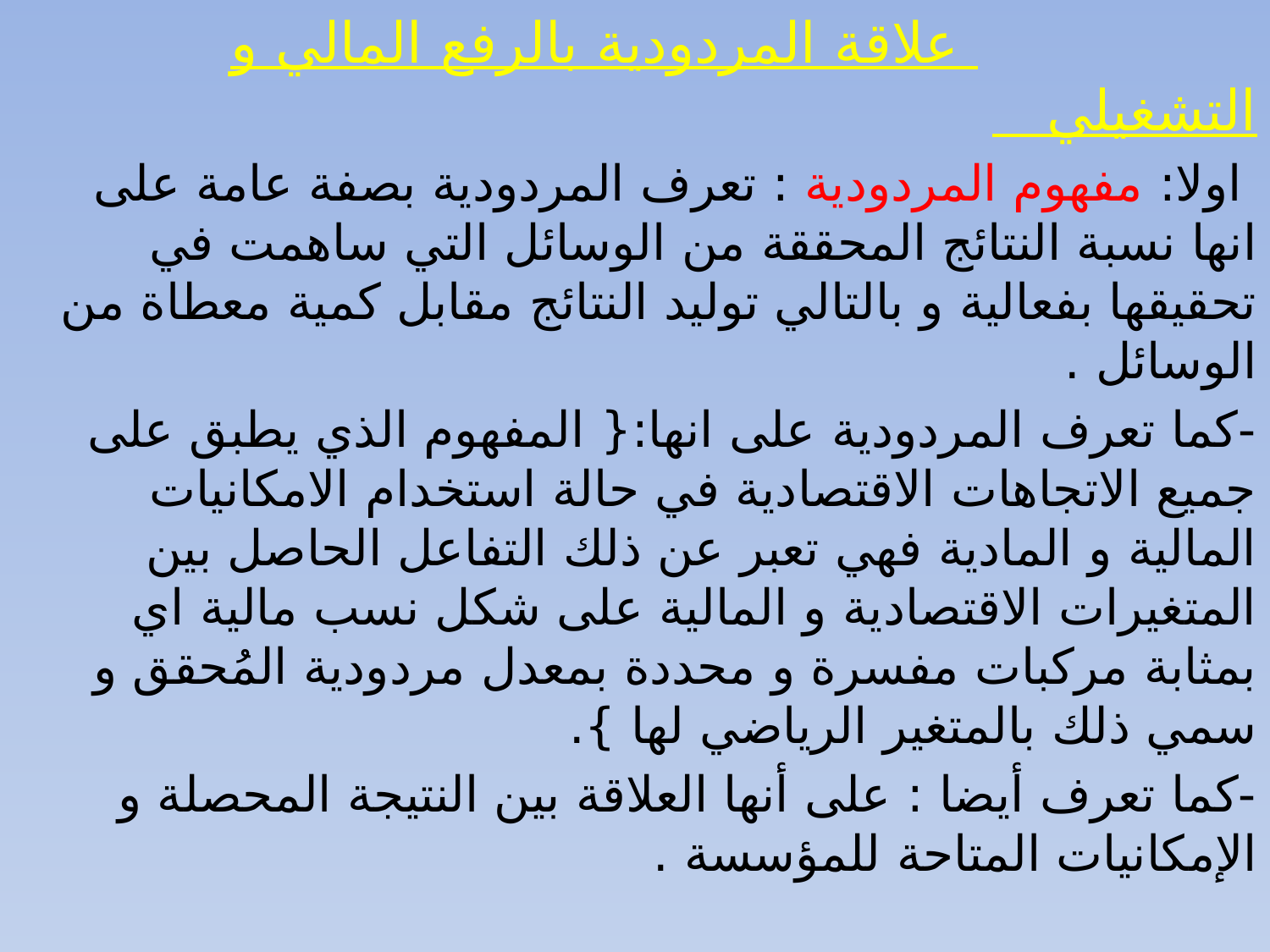

علاقة المردودية بالرفع المالي و التشغيلي
 اولا: مفهوم المردودية : تعرف المردودية بصفة عامة على انها نسبة النتائج المحققة من الوسائل التي ساهمت في تحقيقها بفعالية و بالتالي توليد النتائج مقابل كمية معطاة من الوسائل .
-كما تعرف المردودية على انها:{ المفهوم الذي يطبق على جميع الاتجاهات الاقتصادية في حالة استخدام الامكانيات المالية و المادية فهي تعبر عن ذلك التفاعل الحاصل بين المتغيرات الاقتصادية و المالية على شكل نسب مالية اي بمثابة مركبات مفسرة و محددة بمعدل مردودية المُحقق و سمي ذلك بالمتغير الرياضي لها }.
-كما تعرف أيضا : على أنها العلاقة بين النتيجة المحصلة و الإمكانيات المتاحة للمؤسسة .